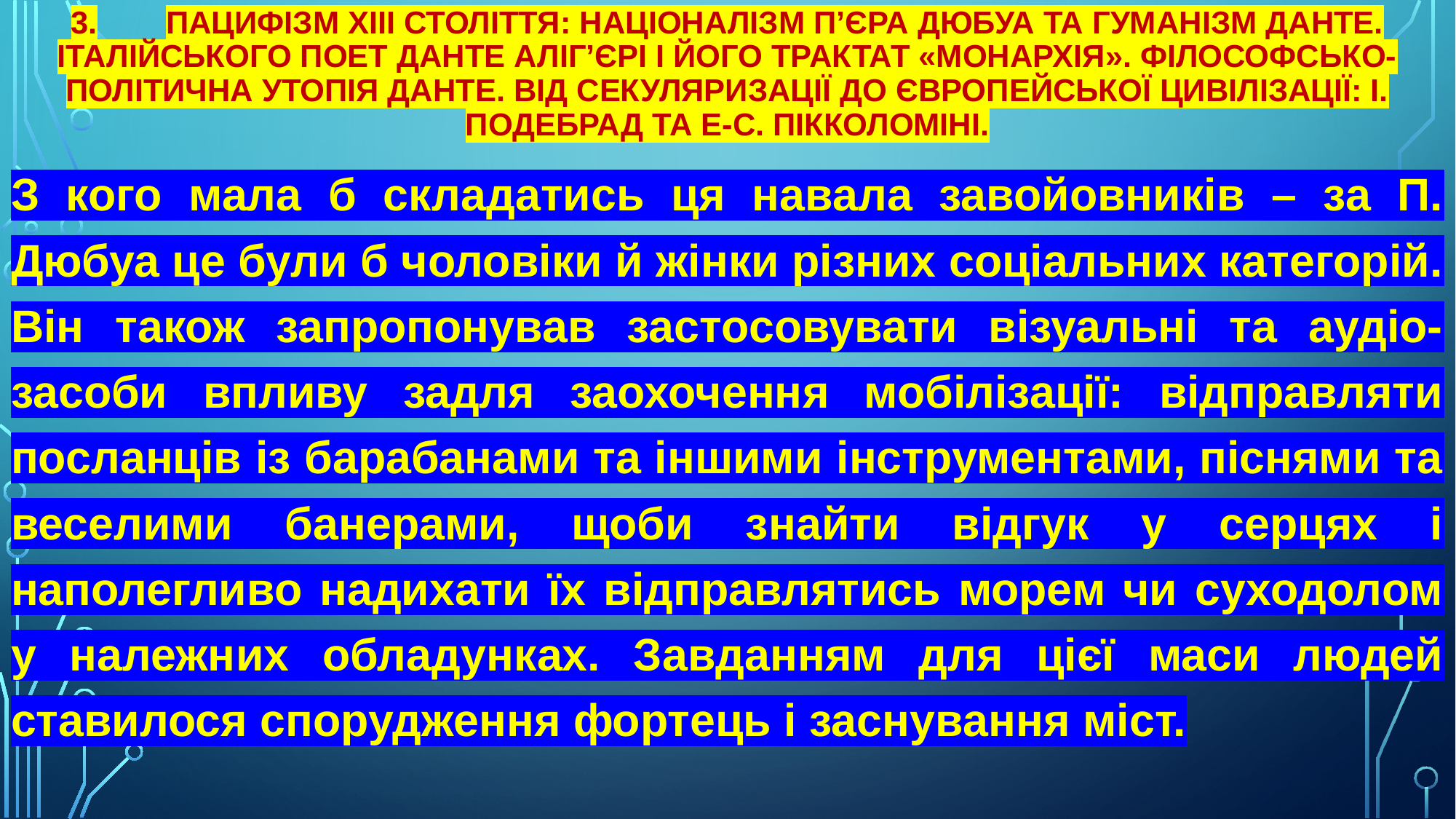

# 3.	Пацифізм XIII століття: націоналізм П’єра Дюбуа та гуманізм Данте. Італійського поет Данте Аліг’єрі і його трактат «Монархія». Філософсько-політична утопія Данте. Від секуляризації до європейської цивілізації: І. Подебрад та Е-С. Пікколоміні.
З кого мала б складатись ця навала завойовників – за П. Дюбуа це були б чоловіки й жінки різних соціальних категорій. Він також запропонував застосовувати візуальні та аудіо-засоби впливу задля заохочення мобілізації: відправляти посланців із барабанами та іншими інструментами, піснями та веселими банерами, щоби знайти відгук у серцях і наполегливо надихати їх відправлятись морем чи суходолом у належних обладунках. Завданням для цієї маси людей ставилося спорудження фортець і заснування міст.